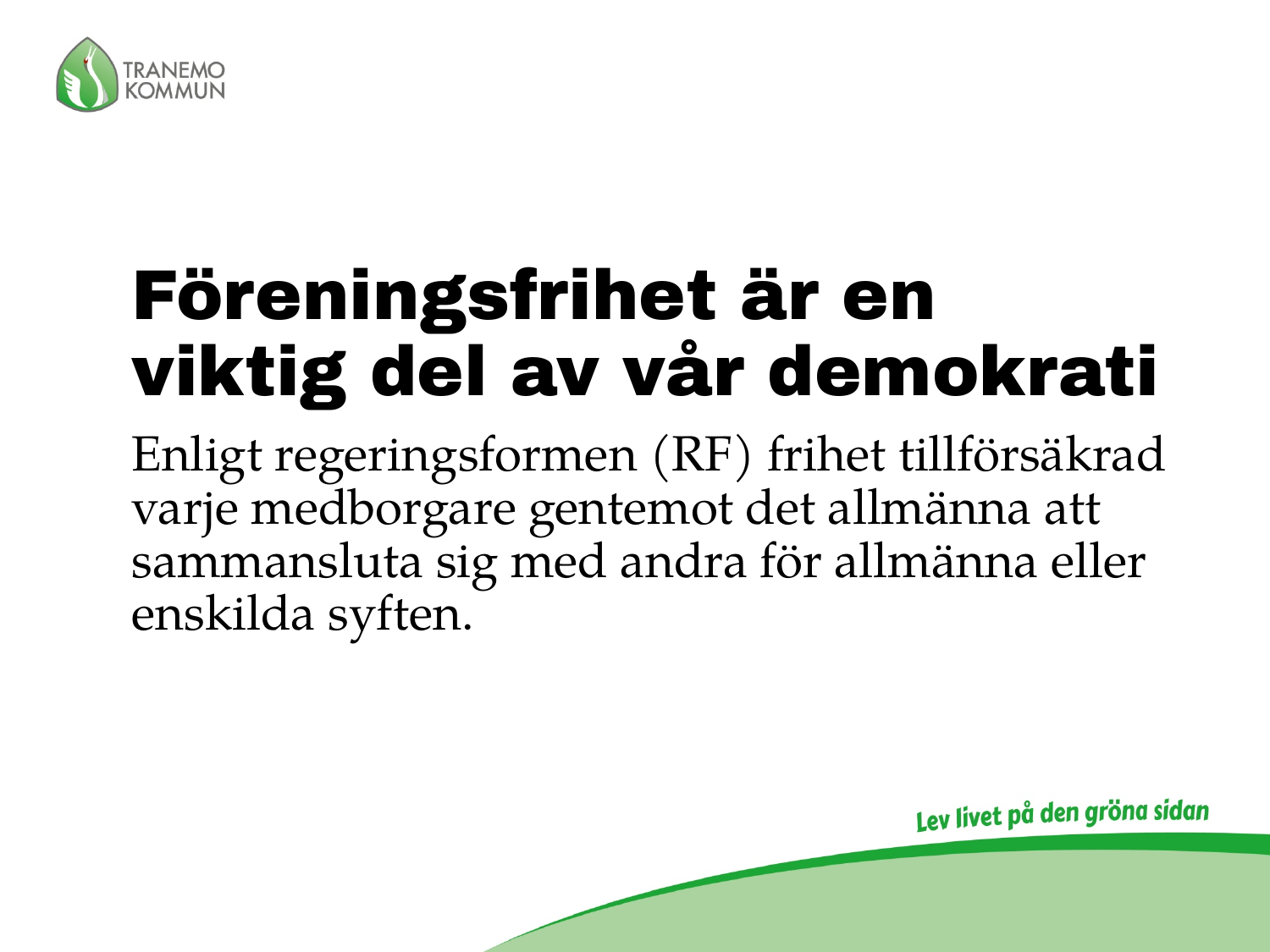

Föreningsfrihet är en viktig del av vår demokrati
	Enligt regeringsformen (RF) frihet tillförsäkrad varje medborgare gentemot det allmänna att sammansluta sig med andra för allmänna eller enskilda syften.